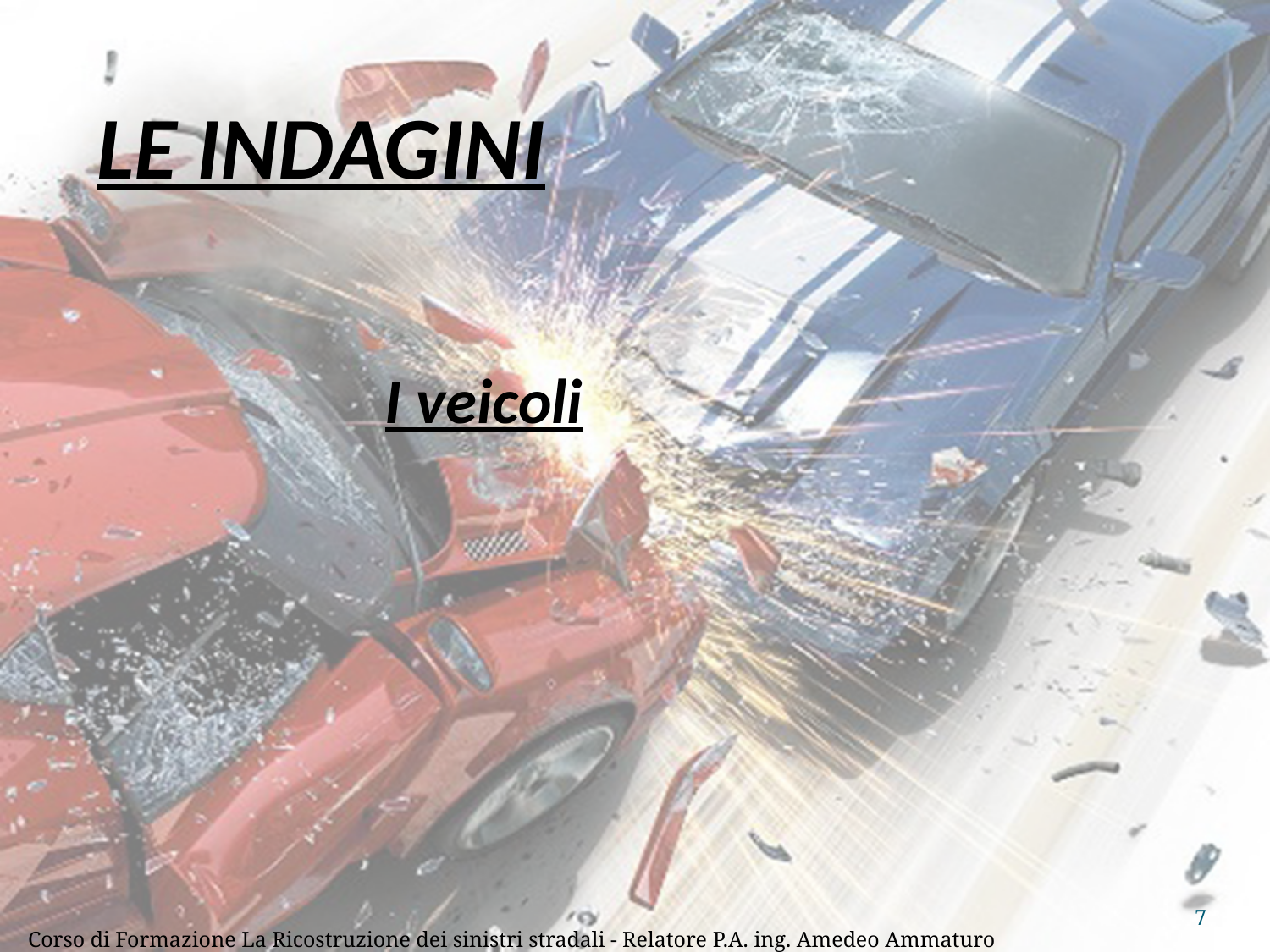

# LE INDAGINI
I veicoli
7
Corso di Formazione La Ricostruzione dei sinistri stradali - Relatore P.A. ing. Amedeo Ammaturo